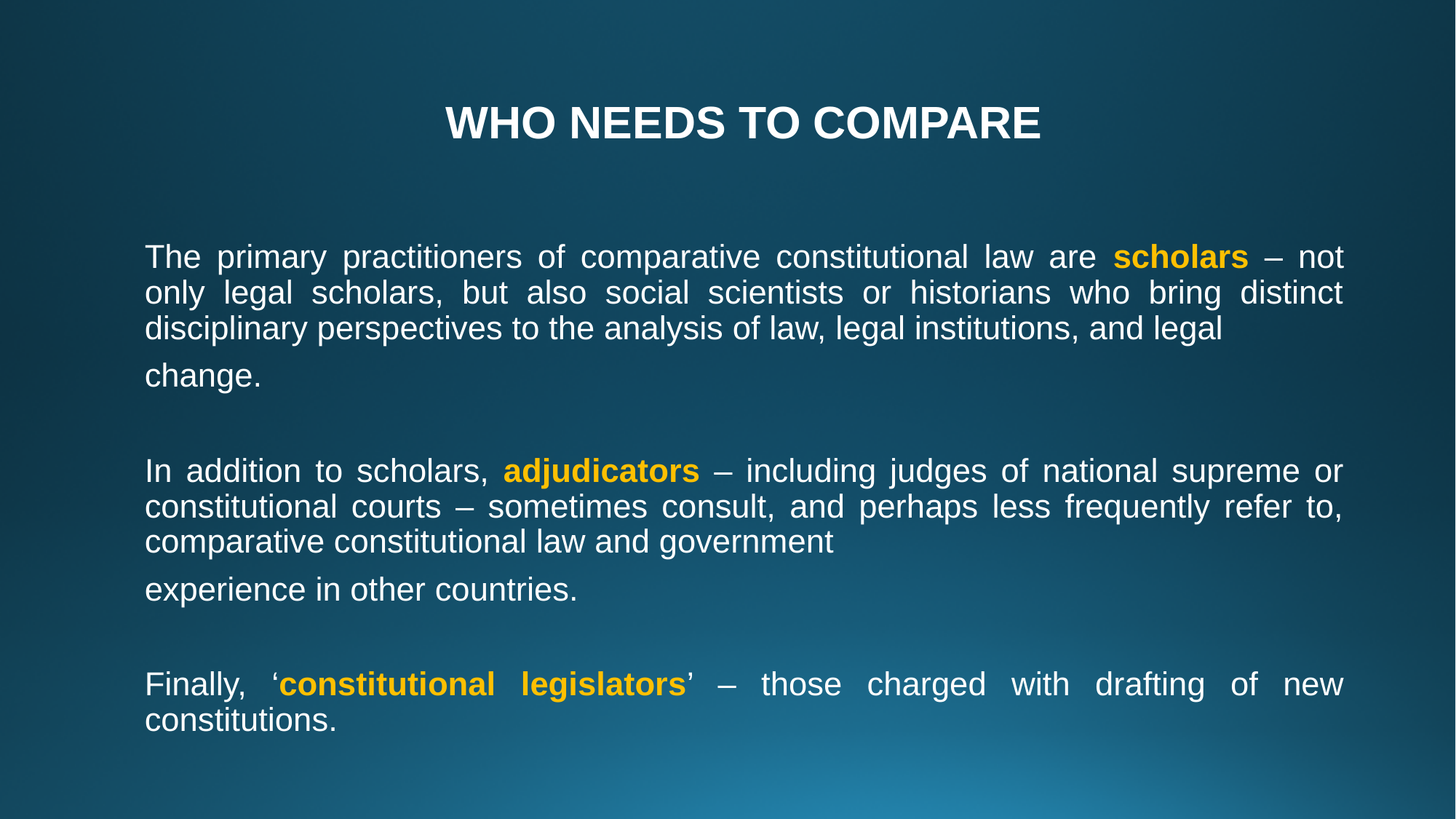

WHO NEEDS TO COMPARE
The primary practitioners of comparative constitutional law are scholars – not only legal scholars, but also social scientists or historians who bring distinct disciplinary perspectives to the analysis of law, legal institutions, and legal
change.

In addition to scholars, adjudicators – including judges of national supreme or constitutional courts – sometimes consult, and perhaps less frequently refer to, comparative constitutional law and government
experience in other countries.

Finally, ‘constitutional legislators’ – those charged with drafting of new constitutions.